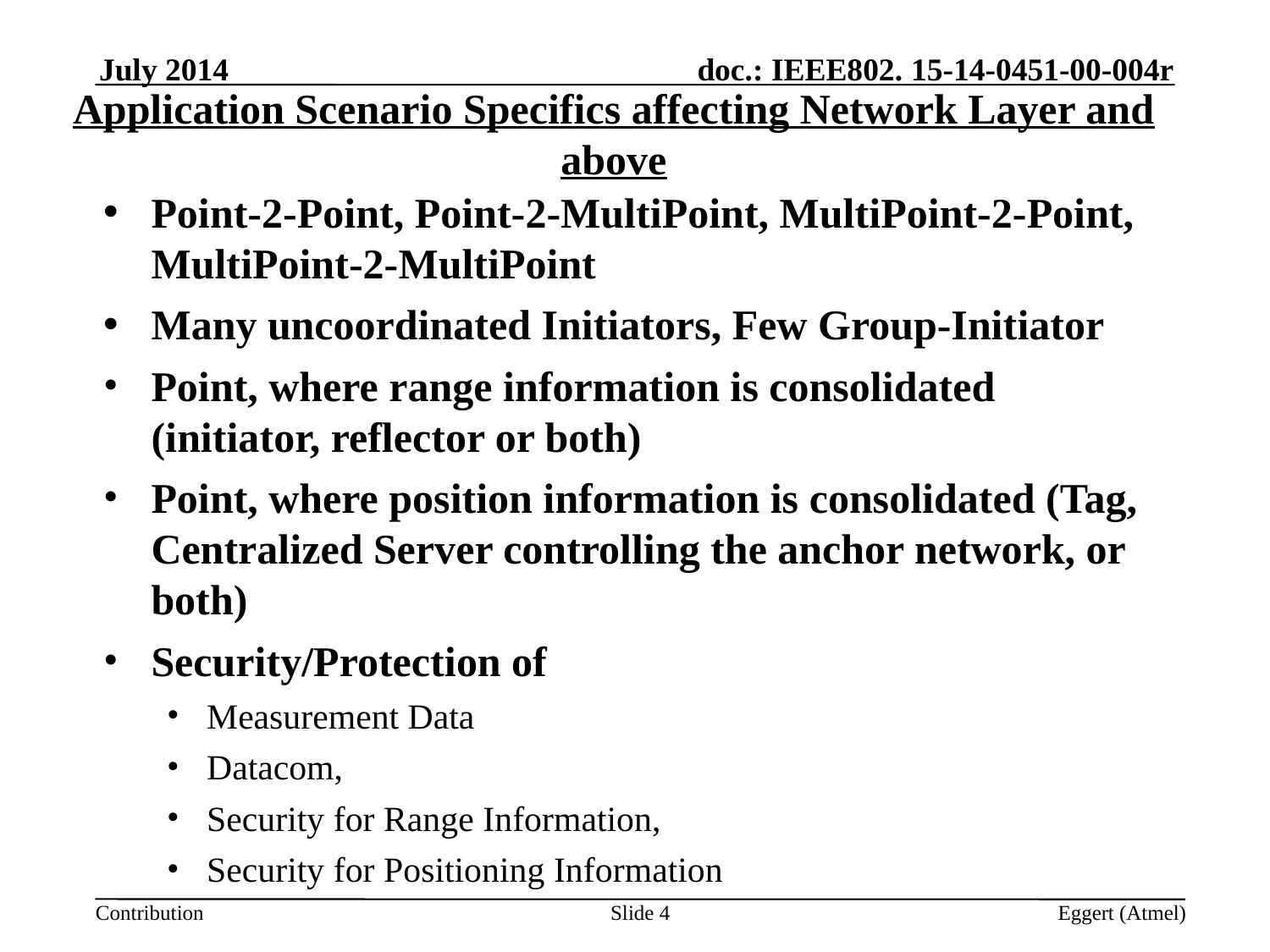

July 2014
# Application Scenario Specifics affecting Network Layer and above
Point-2-Point, Point-2-MultiPoint, MultiPoint-2-Point, MultiPoint-2-MultiPoint
Many uncoordinated Initiators, Few Group-Initiator
Point, where range information is consolidated (initiator, reflector or both)
Point, where position information is consolidated (Tag, Centralized Server controlling the anchor network, or both)
Security/Protection of
Measurement Data
Datacom,
Security for Range Information,
Security for Positioning Information

Slide 4
Eggert (Atmel)